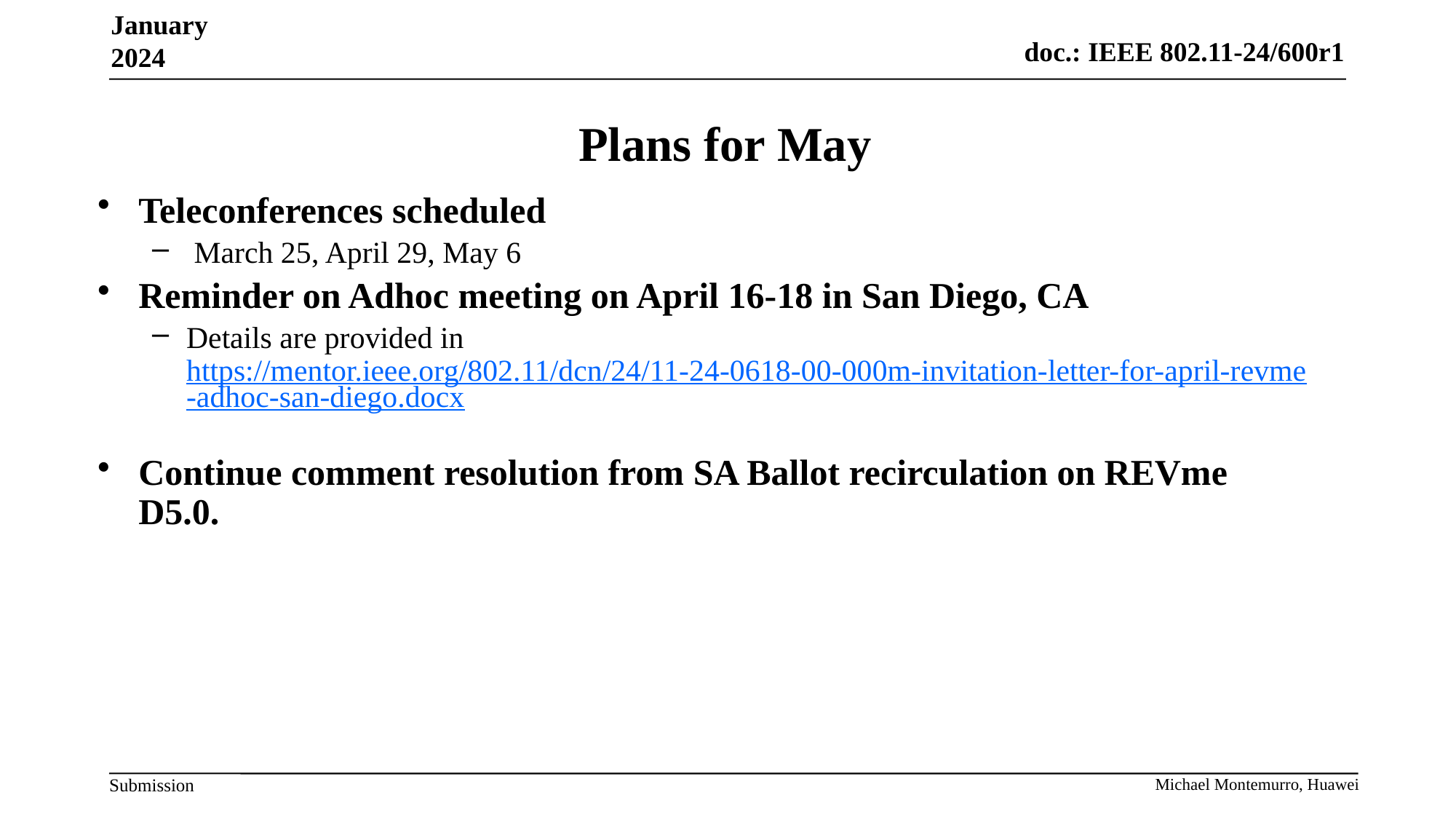

January 2024
# Plans for May
Teleconferences scheduled
 March 25, April 29, May 6
Reminder on Adhoc meeting on April 16-18 in San Diego, CA
Details are provided in https://mentor.ieee.org/802.11/dcn/24/11-24-0618-00-000m-invitation-letter-for-april-revme-adhoc-san-diego.docx
Continue comment resolution from SA Ballot recirculation on REVme D5.0.

Michael Montemurro, Huawei